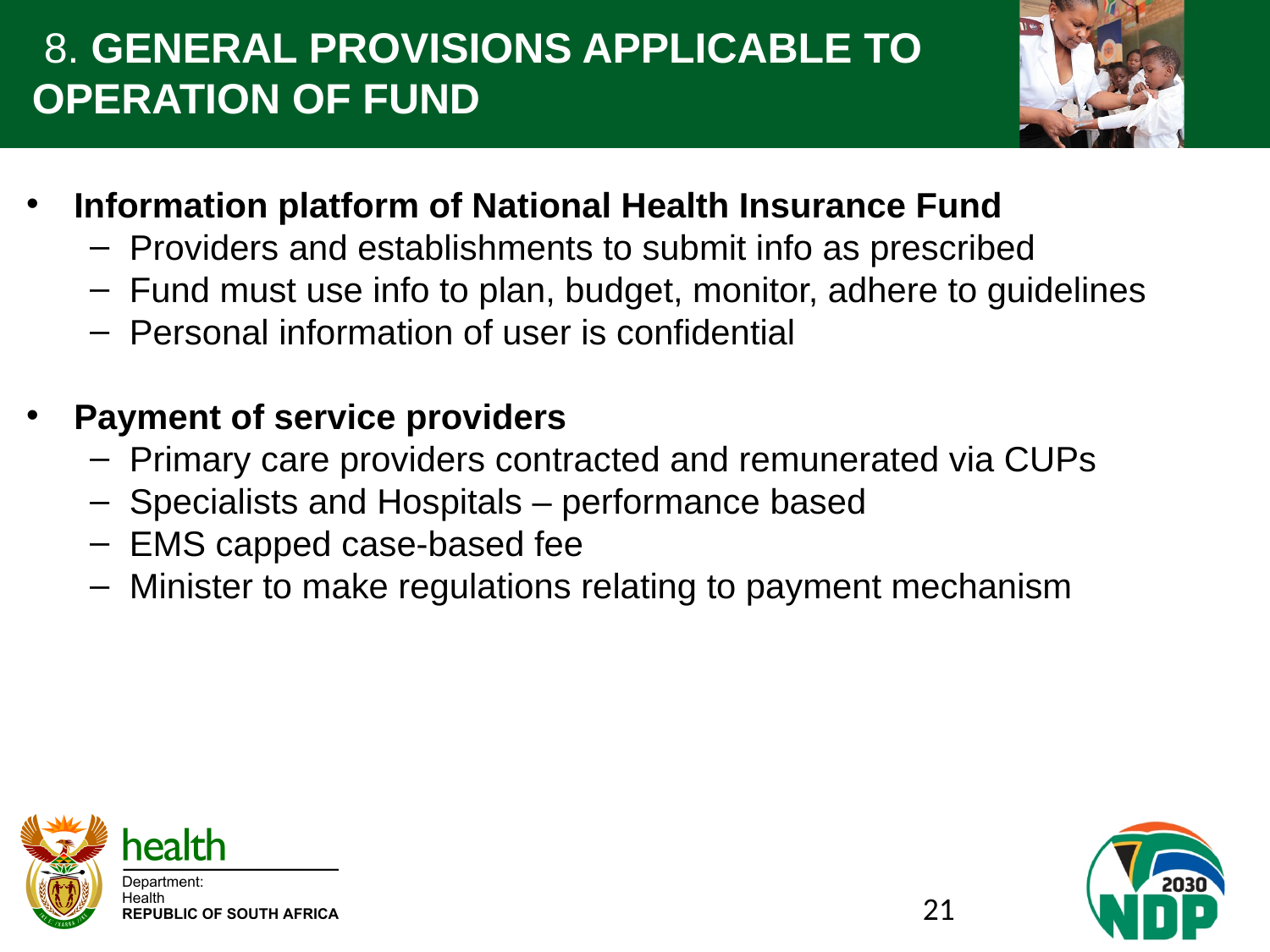

# 8. GENERAL PROVISIONS APPLICABLE TO OPERATION OF FUND
Information platform of National Health Insurance Fund
Providers and establishments to submit info as prescribed
Fund must use info to plan, budget, monitor, adhere to guidelines
Personal information of user is confidential

Payment of service providers
Primary care providers contracted and remunerated via CUPs
Specialists and Hospitals – performance based
EMS capped case-based fee
Minister to make regulations relating to payment mechanism

21